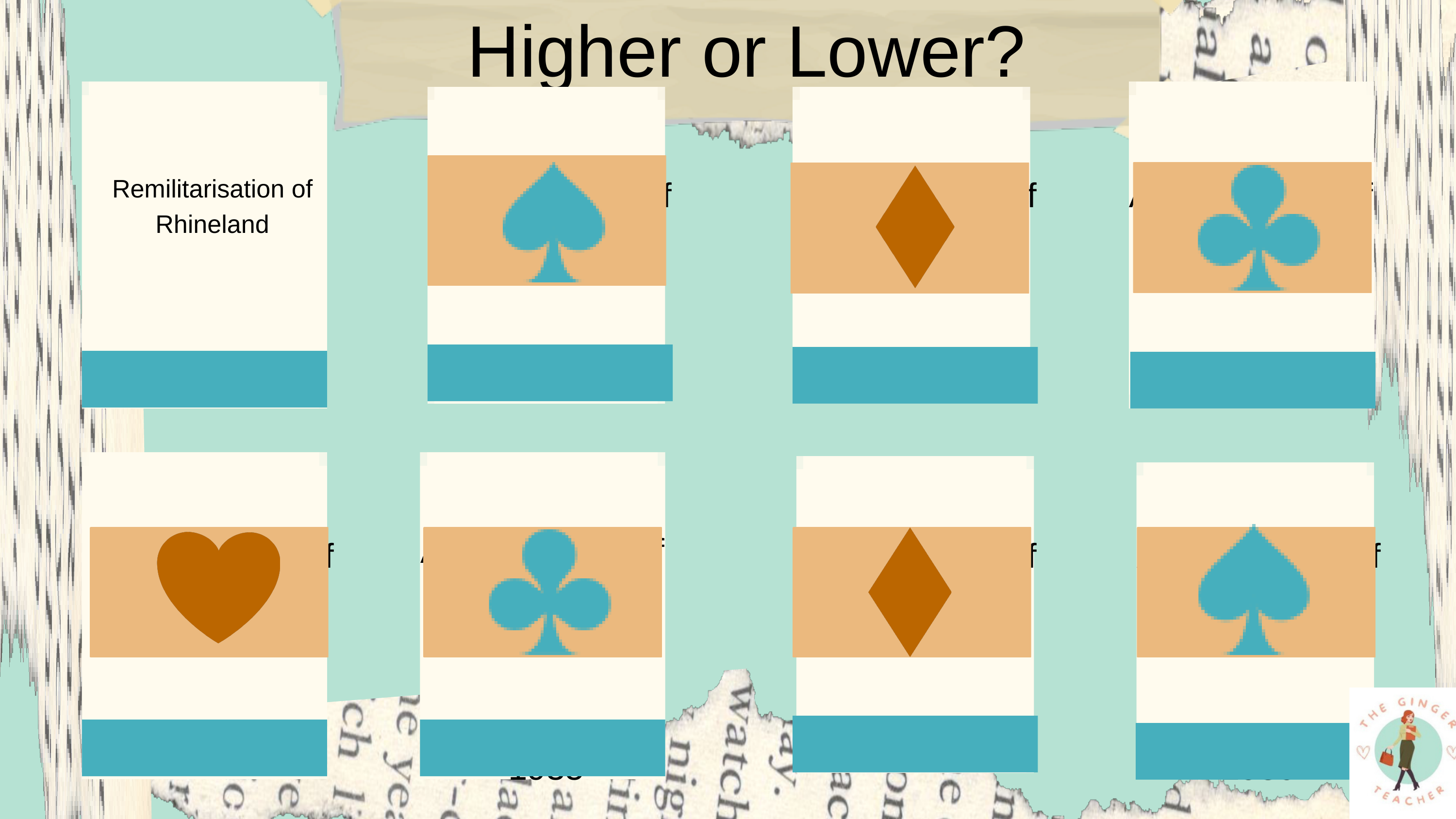

Higher or Lower?

Add a little bit of body text
Add a little bit of body text
Add a little bit of body text
Remilitarisation of Rhineland

1933
1938
1935
1936

Add a little bit of body text

Add a little bit of body text
Add a little bit of body text
Add a little bit of body text

1934
1939
1935
1939